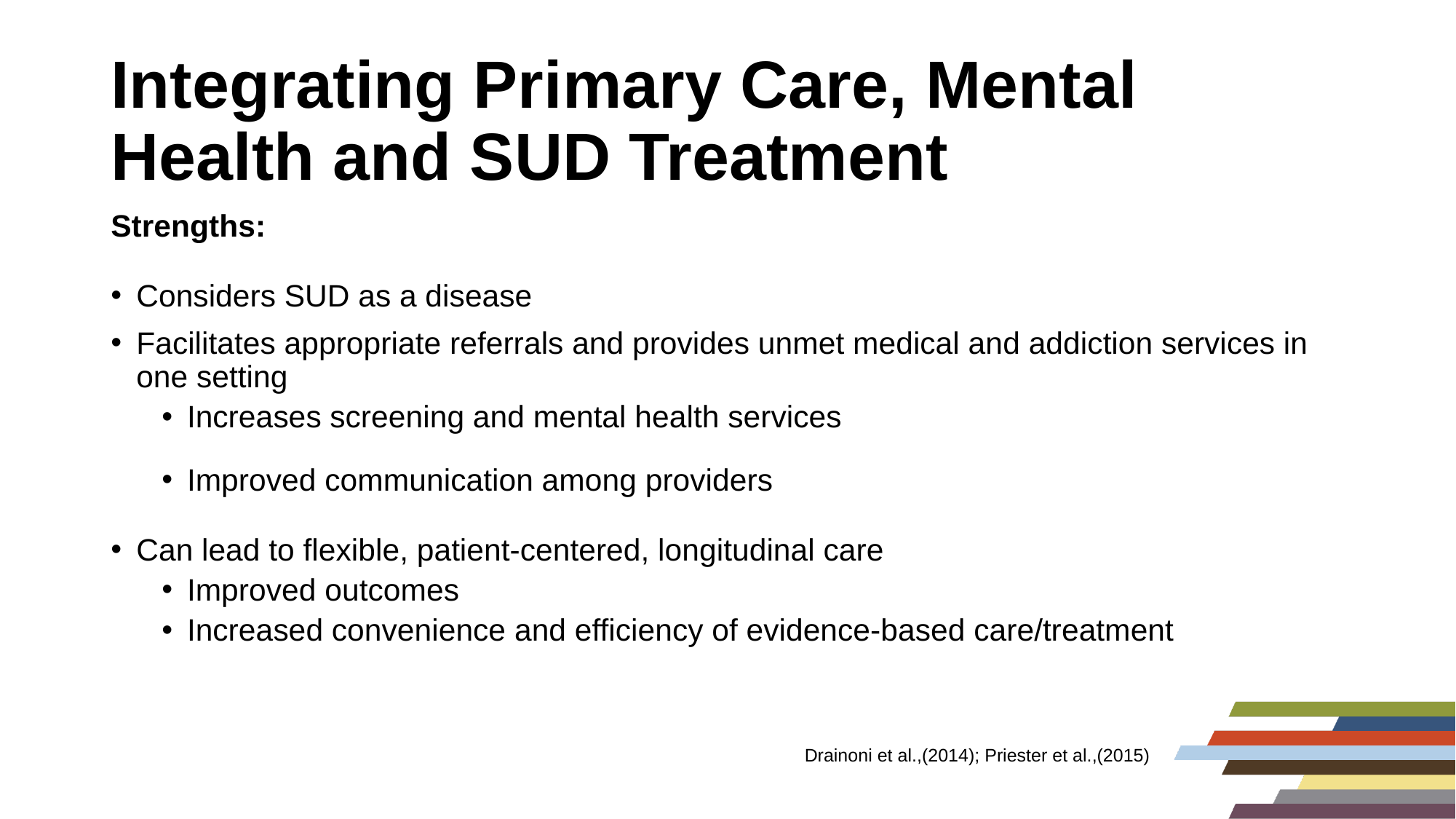

# Integrating Primary Care, Mental  Health and SUD Treatment
Strengths:
Considers SUD as a disease
Facilitates appropriate referrals and provides unmet medical and addiction services in one setting
Increases screening and mental health services
Improved communication among providers
Can lead to flexible, patient-centered, longitudinal care
Improved outcomes
Increased convenience and efficiency of evidence-based care/treatment

Drainoni et al.,(2014); Priester et al.,(2015)